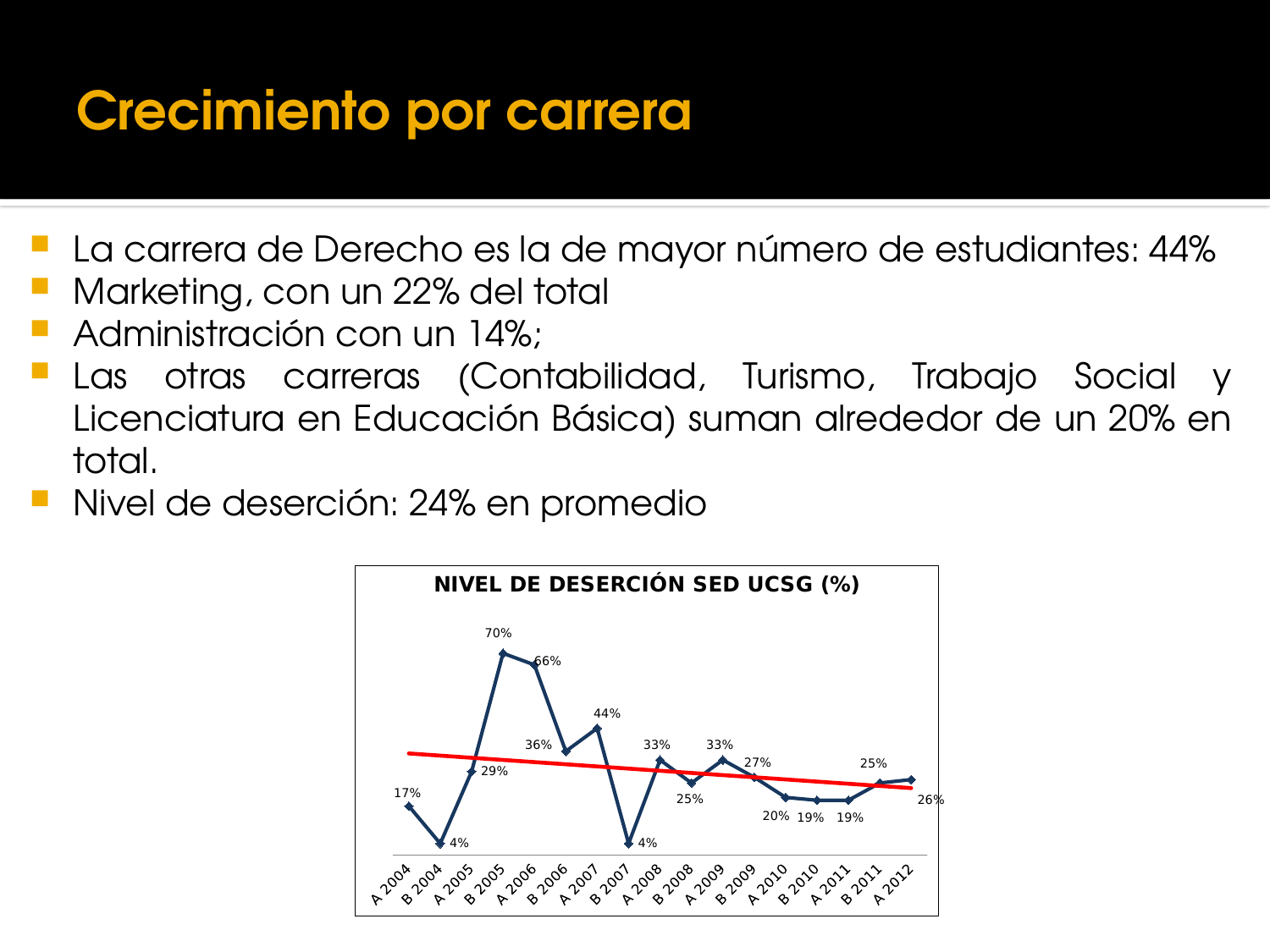

# Crecimiento por carrera
La carrera de Derecho es la de mayor número de estudiantes: 44%
Marketing, con un 22% del total
Administración con un 14%;
Las otras carreras (Contabilidad, Turismo, Trabajo Social y Licenciatura en Educación Básica) suman alrededor de un 20% en total.
Nivel de deserción: 24% en promedio

### Chart: NIVEL DE DESERCIÓN SED UCSG (%)

| Category | % DE DESERCIÓN |
|---|---|
| A 2004 | 0.17 |
| B 2004 | 0.04 |
| A 2005 | 0.29 |
| B 2005 | 0.7 |
| A 2006 | 0.66 |
| B 2006 | 0.36 |
| A 2007 | 0.44 |
| B 2007 | 0.04 |
| A 2008 | 0.33 |
| B 2008 | 0.25 |
| A 2009 | 0.33 |
| B 2009 | 0.27 |
| A 2010 | 0.2 |
| B 2010 | 0.19 |
| A 2011 | 0.19 |
| B 2011 | 0.25 |
| A 2012 | 0.2618629173989455 |